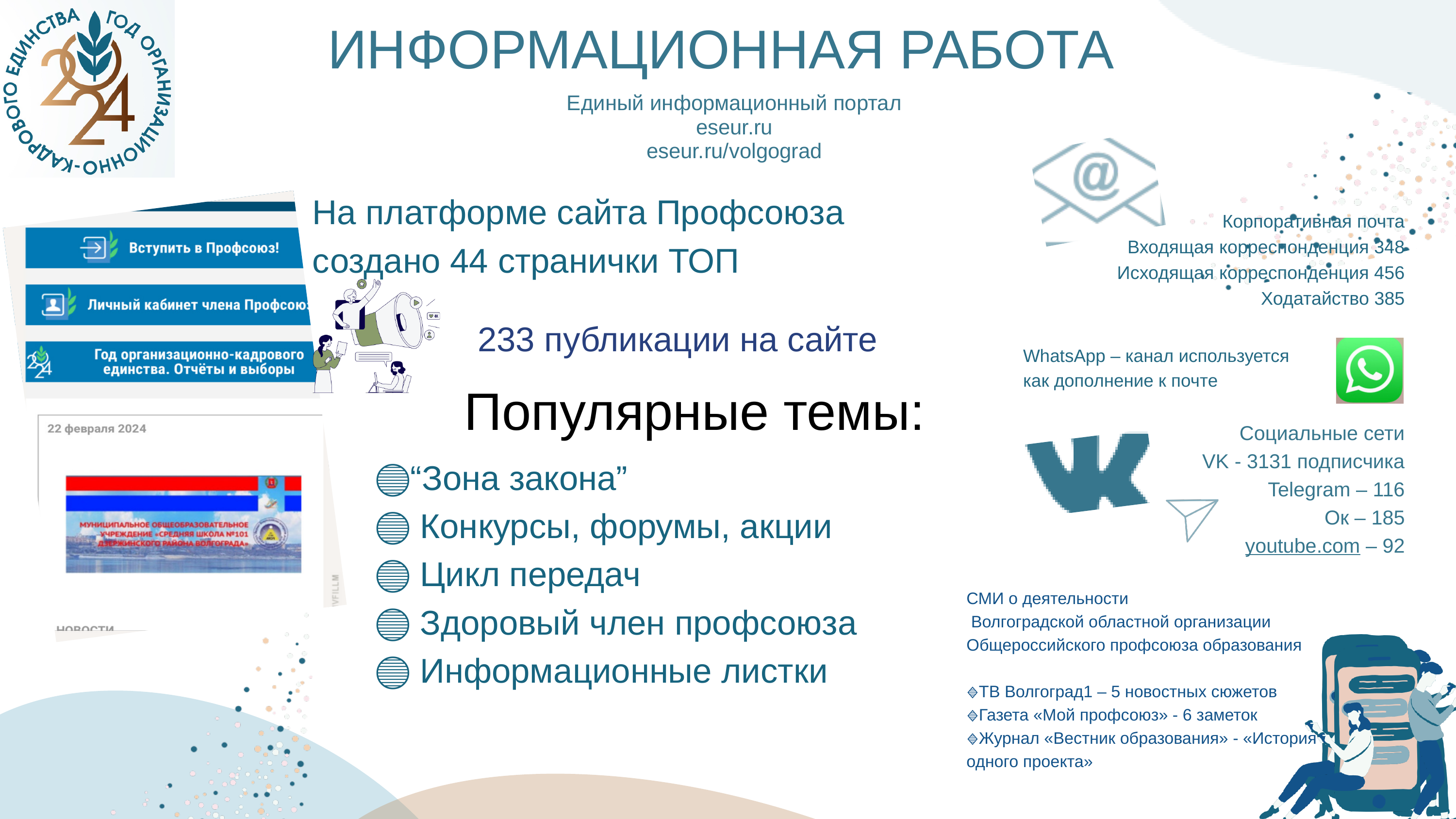

ИНФОРМАЦИОННАЯ РАБОТА
Единый информационный портал
еseur.ru
еseur.ru/volgograd

На платформе сайта Профсоюза создано 44 странички ТОП
Корпоративная почта
Входящая корреспонденция 348
Исходящая корреспонденция 456
Ходатайство 385

233 публикации на сайте

WhatsApp – канал используется как дополнение к почте

Популярные темы:
Социальные сети
VK - 3131 подписчика
Telegram – 116
Ок – 185
youtube.com – 92

🔵“Зона закона”
🔵 Конкурсы, форумы, акции
🔵 Цикл передач
🔵 Здоровый член профсоюза
🔵 Информационные листки

СМИ о деятельности
 Волгоградской областной организации Общероссийского профсоюза образования

🔹ТВ Волгоград1 – 5 новостных сюжетов
🔹Газета «Мой профсоюз» - 6 заметок
🔹Журнал «Вестник образования» - «История одного проекта»